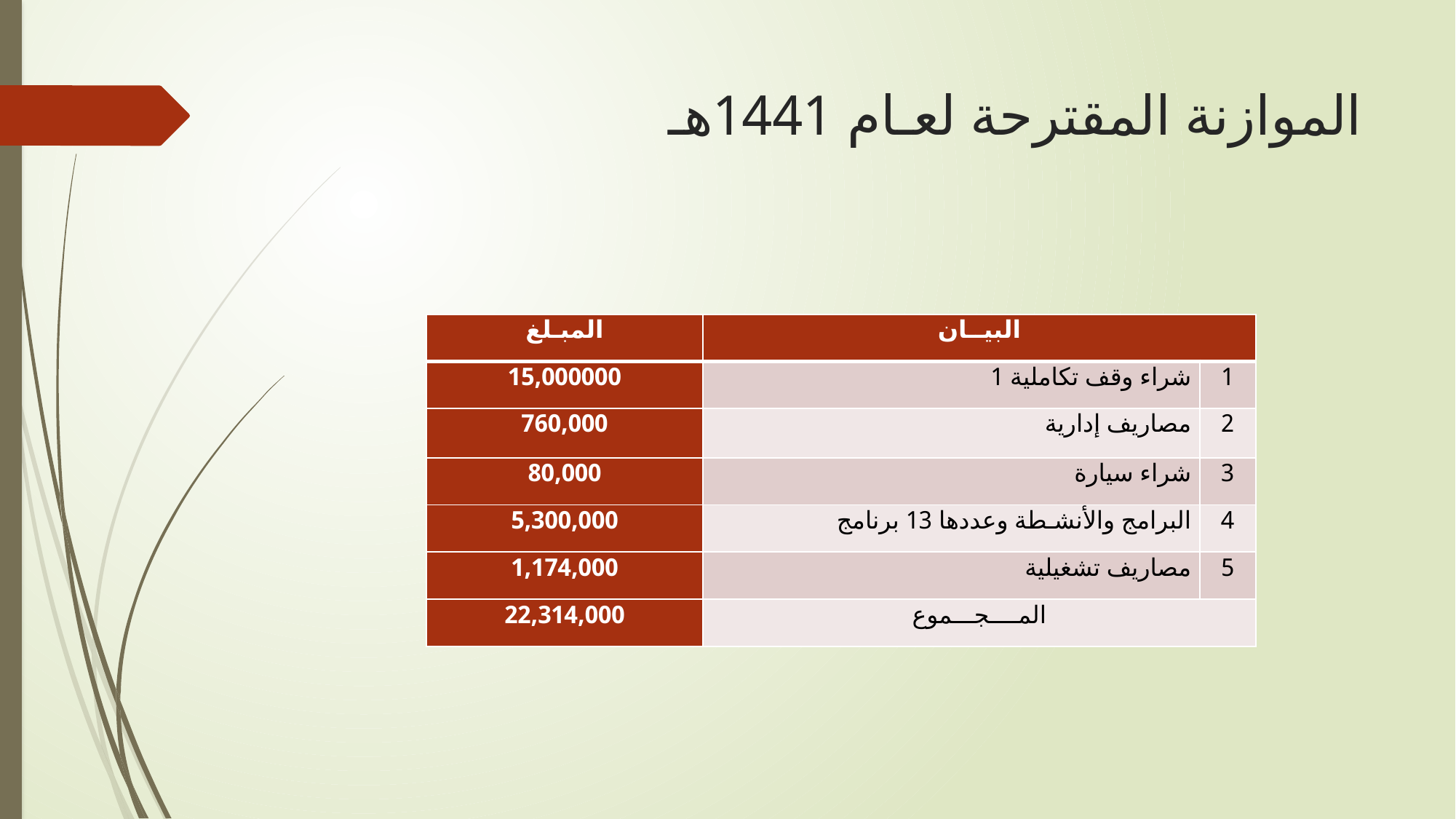

# الموازنة المقترحة لعـام 1441هـ
| المبـلغ | البيــان |  |
| --- | --- | --- |
| 15,000000 | شراء وقف تكاملية 1 | 1 |
| 760,000 | مصاريف إدارية | 2 |
| 80,000 | شراء سيارة | 3 |
| 5,300,000 | البرامج والأنشـطة وعددها 13 برنامج | 4 |
| 1,174,000 | مصاريف تشغيلية | 5 |
| 22,314,000 | المــــجـــموع |  |